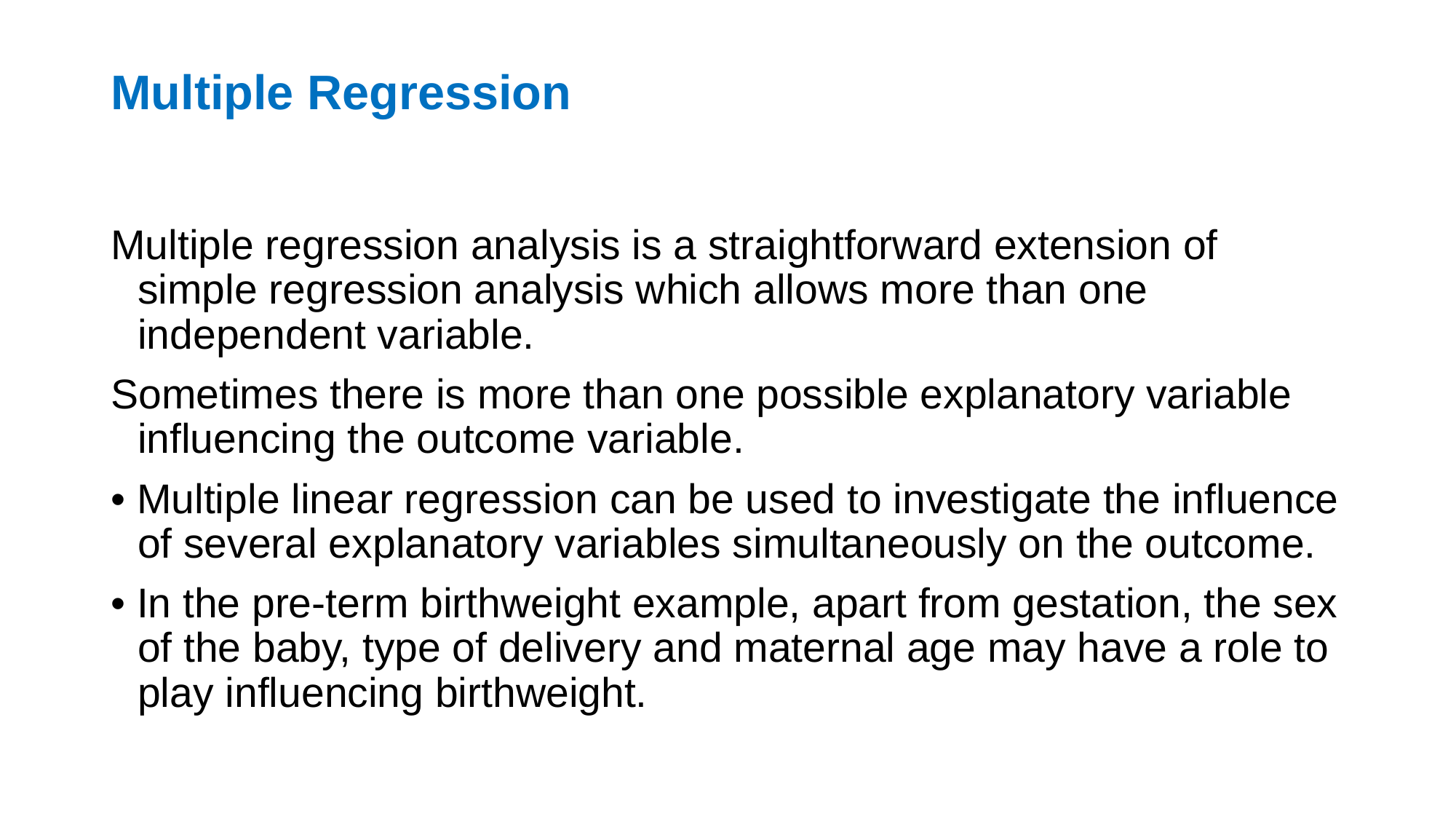

# Multiple Regression
Multiple regression analysis is a straightforward extension of simple regression analysis which allows more than one independent variable.
Sometimes there is more than one possible explanatory variable influencing the outcome variable.
• Multiple linear regression can be used to investigate the influence of several explanatory variables simultaneously on the outcome.
• In the pre-term birthweight example, apart from gestation, the sex of the baby, type of delivery and maternal age may have a role to play influencing birthweight.